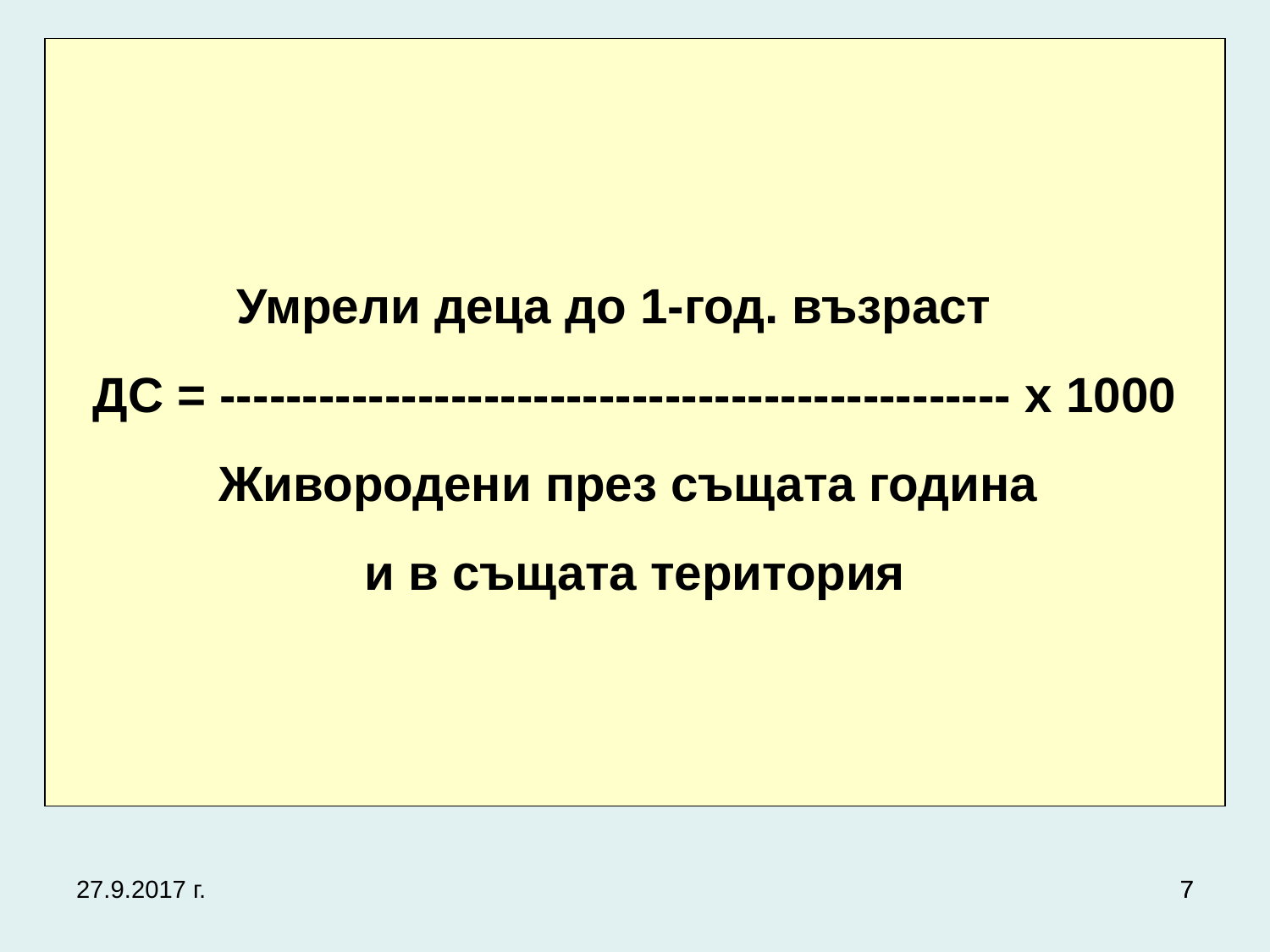

# Умрели деца до 1-год. възраст ДС = ------------------------------------------------ х 1000 Живородени през същата година и в същата територия
27.9.2017 г.
7
7